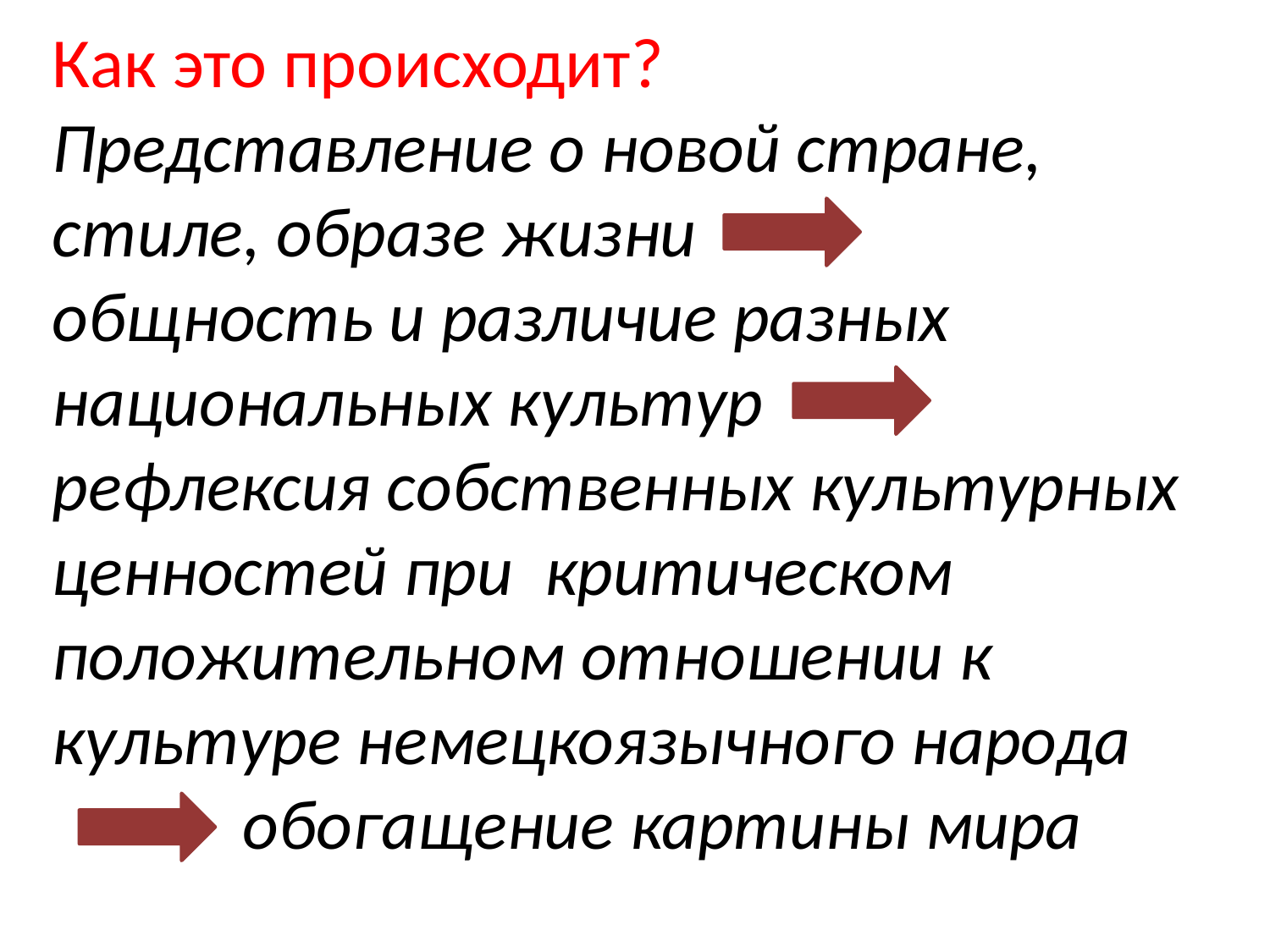

# Как это происходит? Представление о новой стране, стиле, образе жизни               общность и различие разных национальных культур             рефлексия собственных культурных ценностей при  критическом положительном отношении к культуре немецкоязычного народа обогащение картины мира